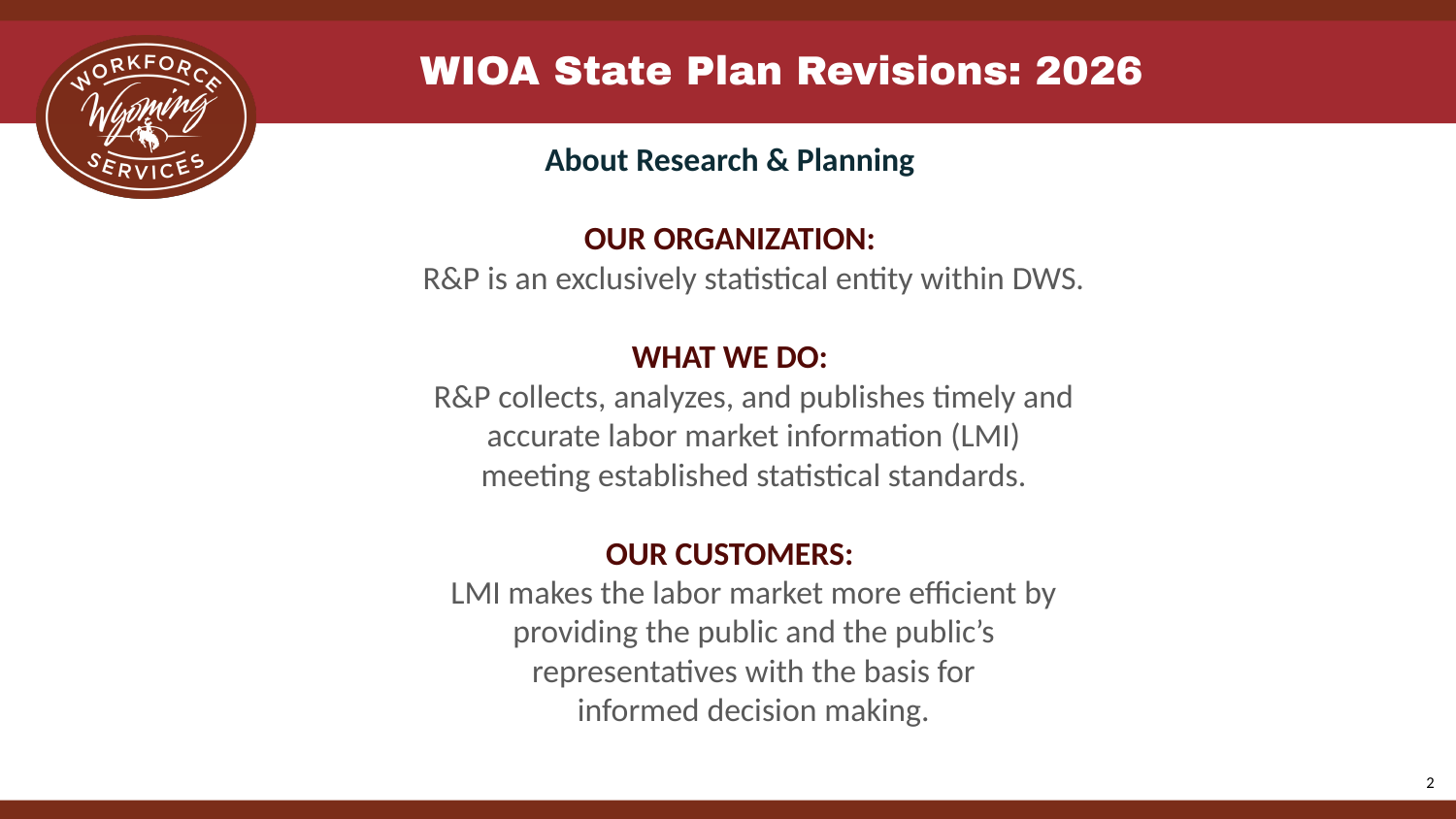

# WIOA State Plan Revisions: 2026
About Research & Planning

OUR ORGANIZATION:
	R&P is an exclusively statistical entity within DWS.
WHAT WE DO:
	R&P collects, analyzes, and publishes timely and
	accurate labor market information (LMI)
	meeting established statistical standards.
OUR CUSTOMERS:
	LMI makes the labor market more efficient by
	providing the public and the public’s
	representatives with the basis for
	informed decision making.

2